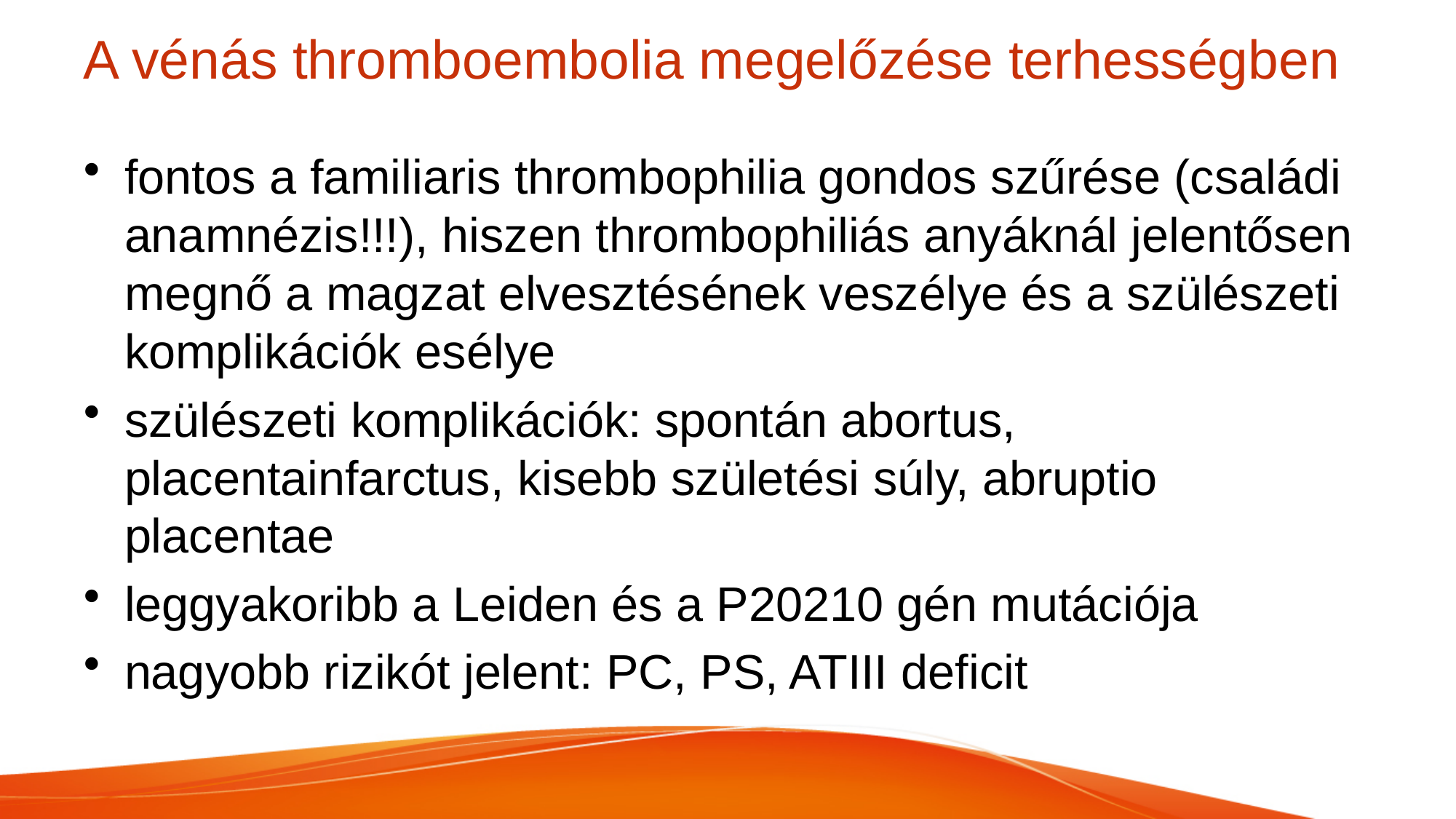

# A vénás thromboembolia megelőzése terhességben
fontos a familiaris thrombophilia gondos szűrése (családi anamnézis!!!), hiszen thrombophiliás anyáknál jelentősen megnő a magzat elvesztésének veszélye és a szülészeti komplikációk esélye
szülészeti komplikációk: spontán abortus, placentainfarctus, kisebb születési súly, abruptio placentae
leggyakoribb a Leiden és a P20210 gén mutációja
nagyobb rizikót jelent: PC, PS, ATIII deficit